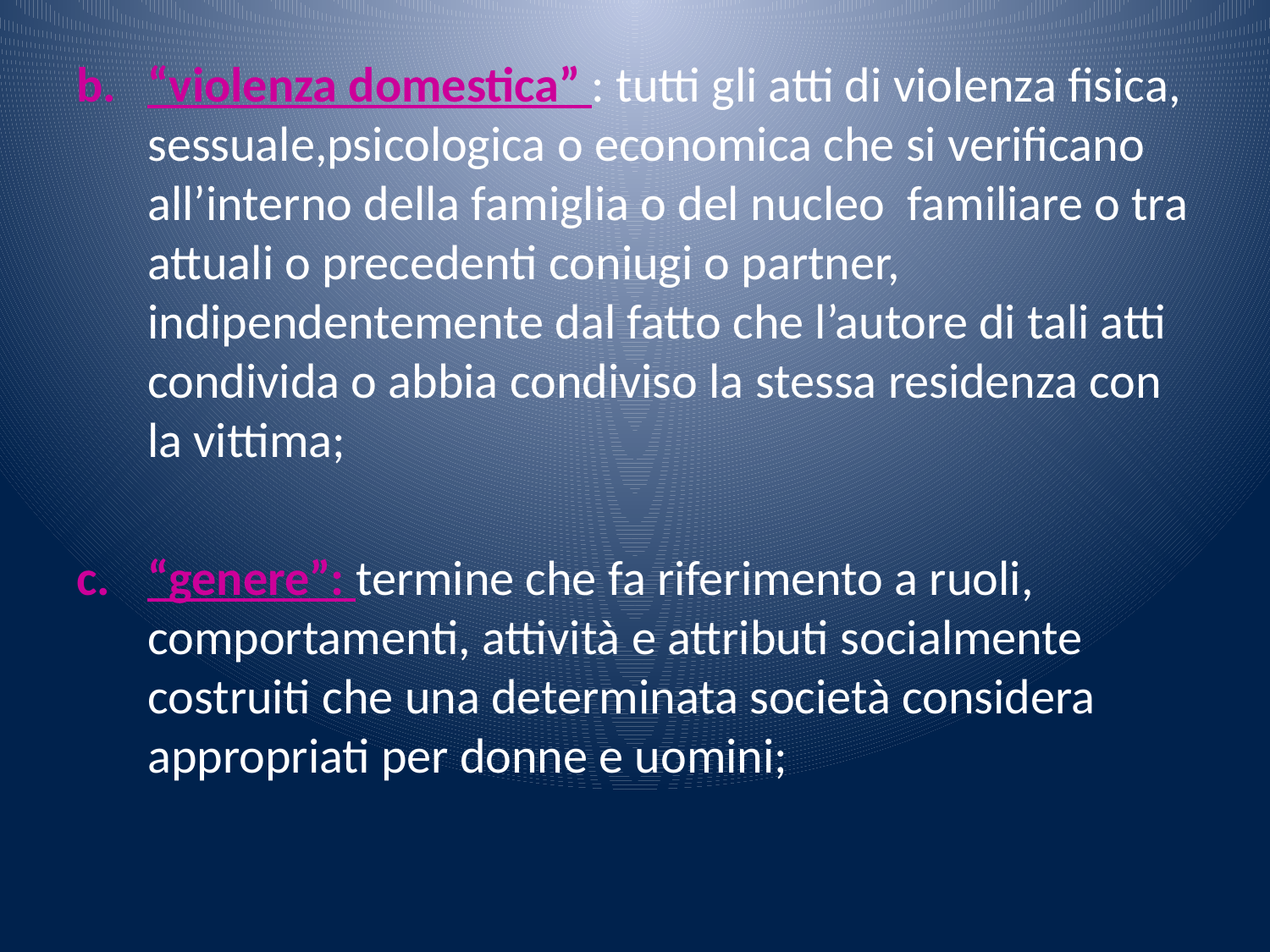

“violenza domestica” : tutti gli atti di violenza fisica, sessuale,psicologica o economica che si verificano all’interno della famiglia o del nucleo  familiare o tra attuali o precedenti coniugi o partner, indipendentemente dal fatto che l’autore di tali atti condivida o abbia condiviso la stessa residenza con la vittima;

“genere”: termine che fa riferimento a ruoli, comportamenti, attività e attributi socialmente costruiti che una determinata società considera appropriati per donne e uomini;